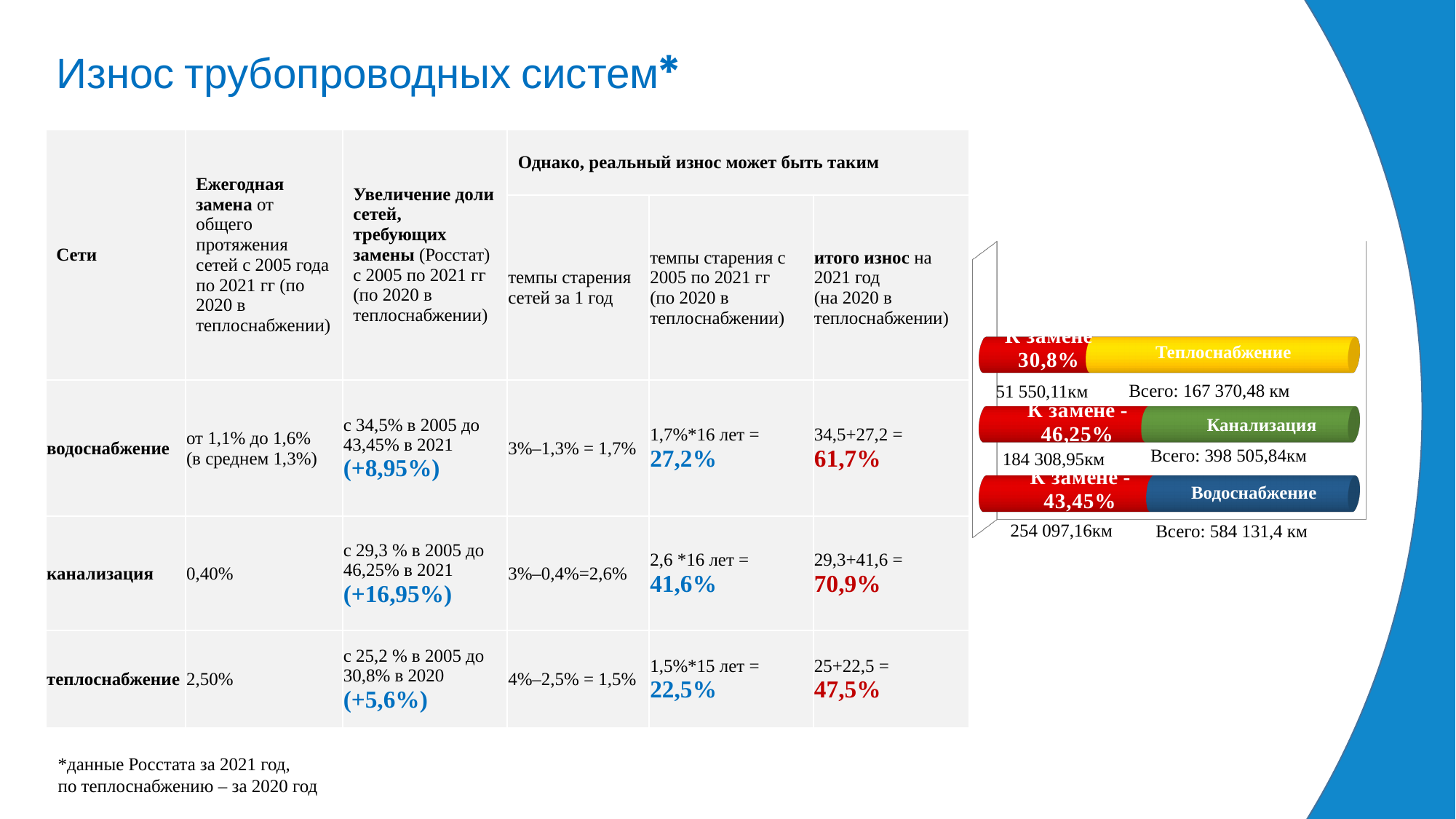

АПТС – участник VII Международного форума 019»
Износ трубопроводных систем*
| Сети | Ежегодная замена от общего протяжения сетей с 2005 года по 2021 гг (по 2020 в теплоснабжении) | Увеличение доли сетей, требующих замены (Росстат) с 2005 по 2021 гг (по 2020 в теплоснабжении) | Однако, реальный износ может быть таким |  |  |
| --- | --- | --- | --- | --- | --- |
|  |  |  | темпы старения сетей за 1 год | темпы старения с 2005 по 2021 гг (по 2020 в теплоснабжении) | итого износ на 2021 год (на 2020 в теплоснабжении) |
| водоснабжение | от 1,1% до 1,6% (в среднем 1,3%) | с 34,5% в 2005 до 43,45% в 2021 (+8,95%) | 3%–1,3% = 1,7% | 1,7%\*16 лет = 27,2% | 34,5+27,2 = 61,7% |
| канализация | 0,40% | с 29,3 % в 2005 до 46,25% в 2021 (+16,95%) | 3%–0,4%=2,6% | 2,6 \*16 лет = 41,6% | 29,3+41,6 = 70,9% |
| теплоснабжение | 2,50% | с 25,2 % в 2005 до 30,8% в 2020 (+5,6%) | 4%–2,5% = 1,5% | 1,5%\*15 лет = 22,5% | 25+22,5 = 47,5% |

[unsupported chart]

Теплоснабжение
Всего: 167 370,48 км
51 550,11км
Канализация
Всего: 398 505,84км
184 308,95км
Водоснабжение
254 097,16км
Всего: 584 131,4 км
Водоснабжение
*данные Росстата за 2021 год,
по теплоснабжению – за 2020 год